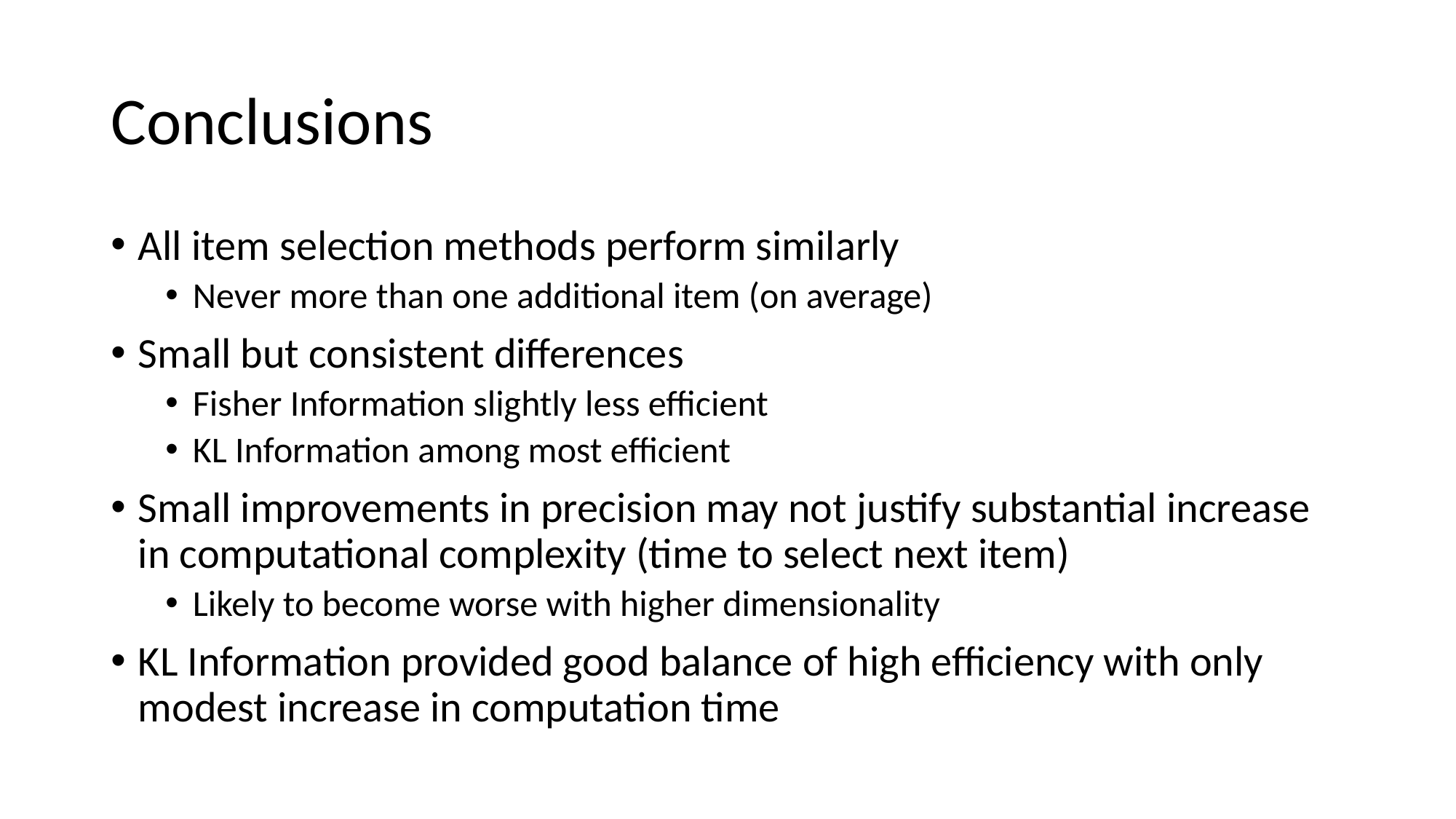

# Conclusions
All item selection methods perform similarly
Never more than one additional item (on average)
Small but consistent differences
Fisher Information slightly less efficient
KL Information among most efficient
Small improvements in precision may not justify substantial increase in computational complexity (time to select next item)
Likely to become worse with higher dimensionality
KL Information provided good balance of high efficiency with only modest increase in computation time